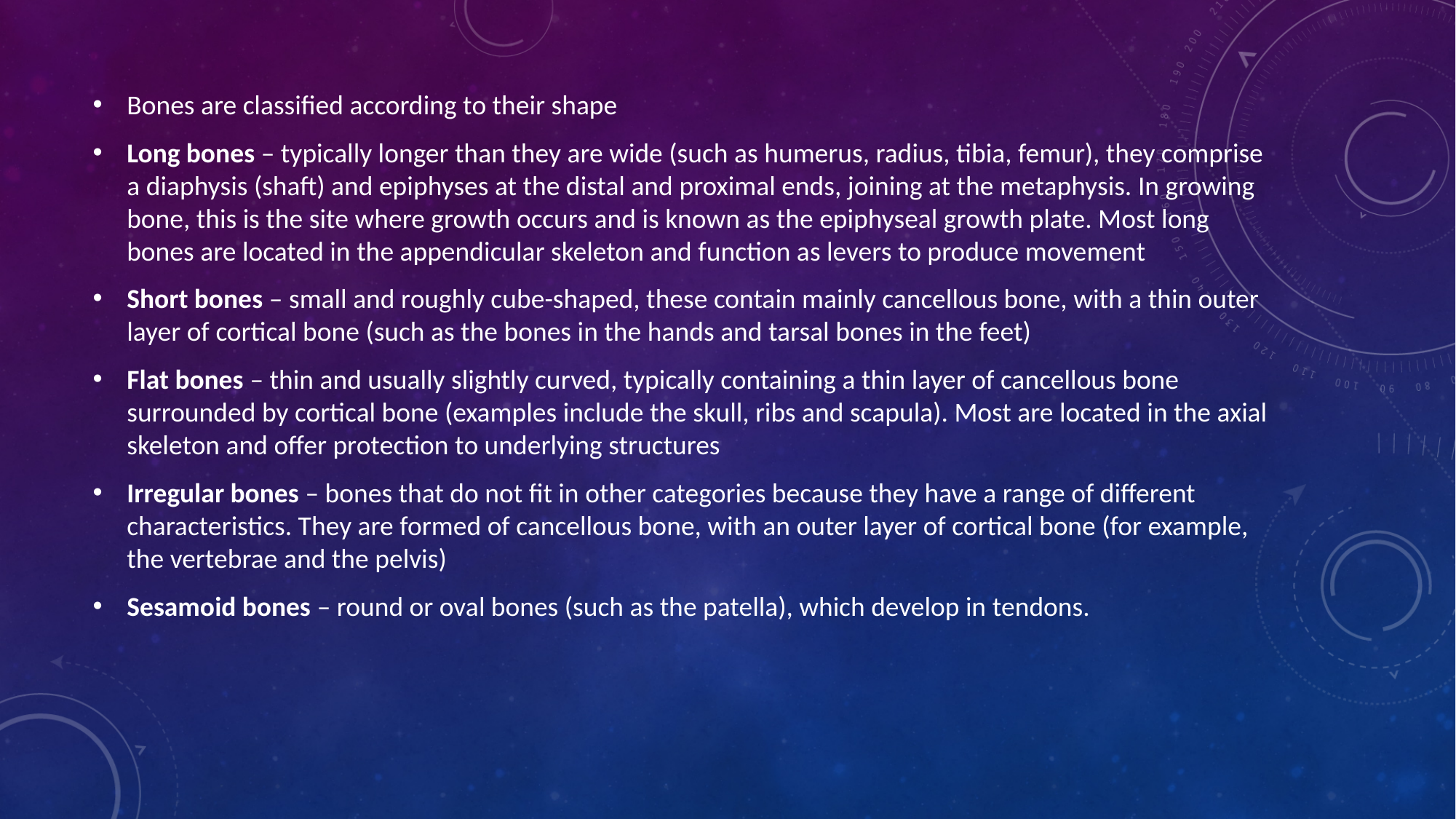

Bones are classified according to their shape
Long bones – typically longer than they are wide (such as humerus, radius, tibia, femur), they comprise a diaphysis (shaft) and epiphyses at the distal and proximal ends, joining at the metaphysis. In growing bone, this is the site where growth occurs and is known as the epiphyseal growth plate. Most long bones are located in the appendicular skeleton and function as levers to produce movement
Short bones – small and roughly cube-shaped, these contain mainly cancellous bone, with a thin outer layer of cortical bone (such as the bones in the hands and tarsal bones in the feet)
Flat bones – thin and usually slightly curved, typically containing a thin layer of cancellous bone surrounded by cortical bone (examples include the skull, ribs and scapula). Most are located in the axial skeleton and offer protection to underlying structures
Irregular bones – bones that do not fit in other categories because they have a range of different characteristics. They are formed of cancellous bone, with an outer layer of cortical bone (for example, the vertebrae and the pelvis)
Sesamoid bones – round or oval bones (such as the patella), which develop in tendons.